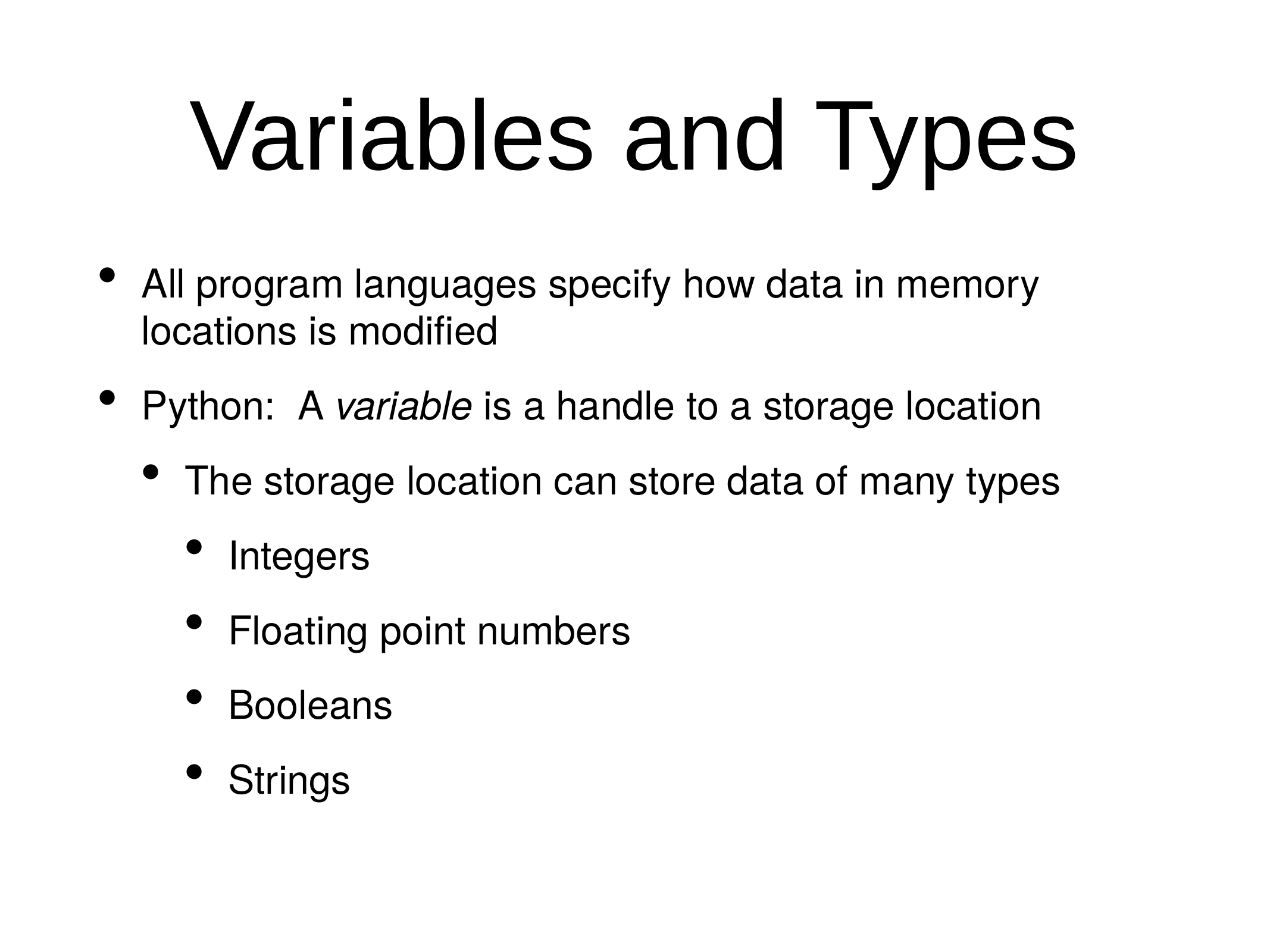

# Variables and Types
All program languages specify how data in memory locations is modified
Python:  A variable is a handle to a storage location
The storage location can store data of many types
Integers
Floating point numbers
Booleans
Strings